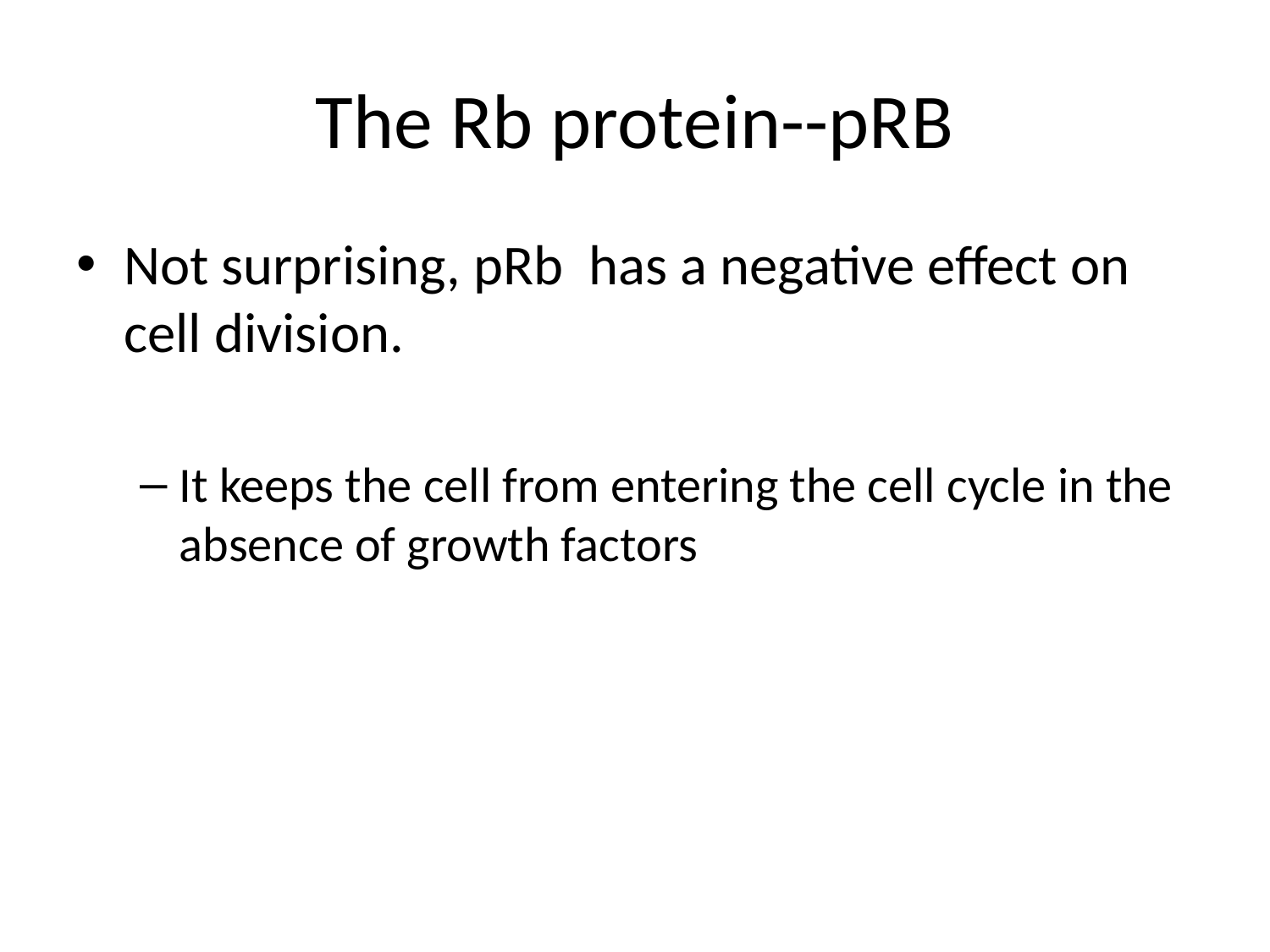

# The Rb protein--pRB
Not surprising, pRb  has a negative effect on cell division.

It keeps the cell from entering the cell cycle in the absence of growth factors